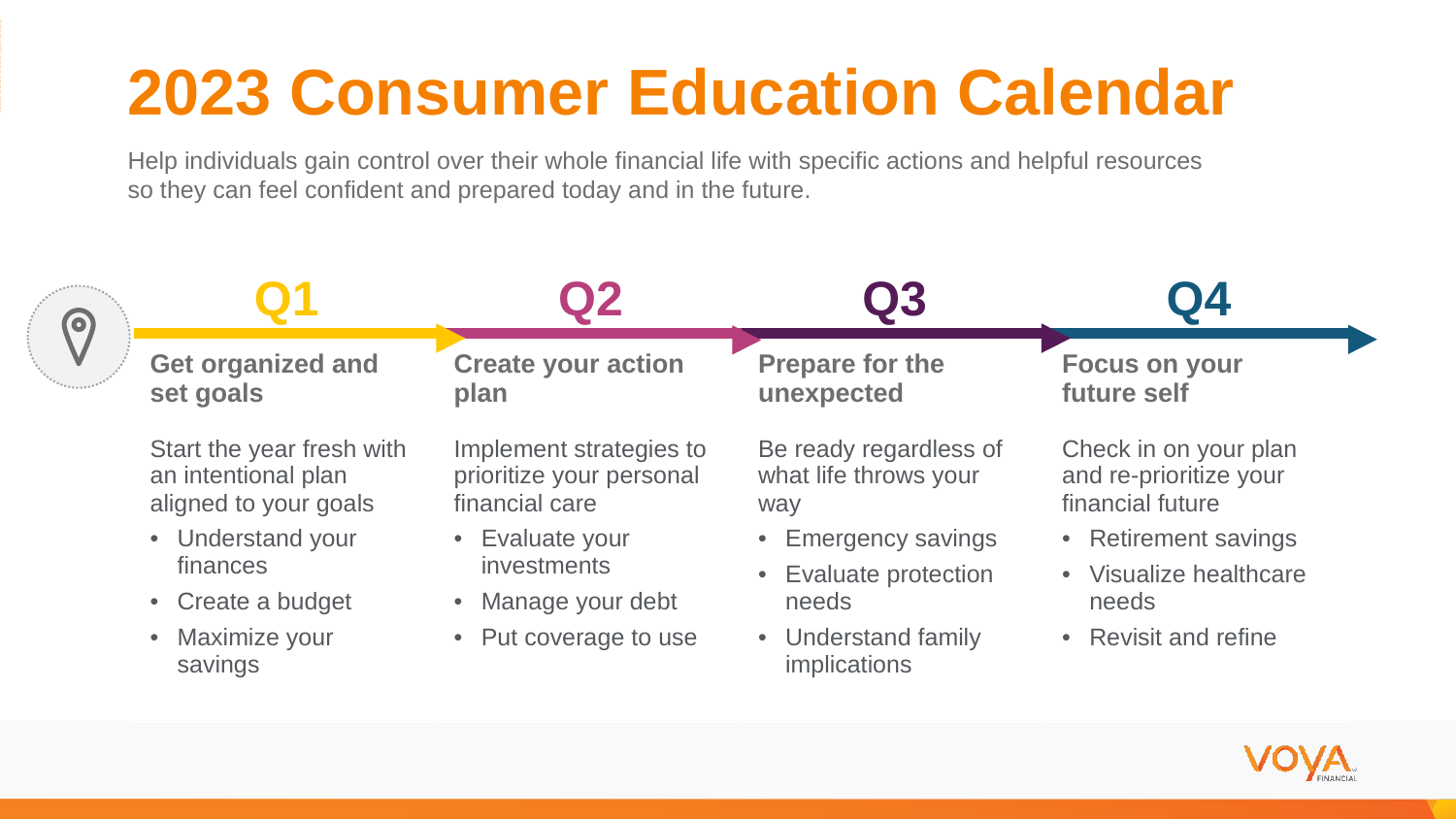

ADMASTER-STAMP!20230418-2822561-9035910
2023 Consumer Education Calendar
Help individuals gain control over their whole financial life with specific actions and helpful resources so they can feel confident and prepared today and in the future.
| Q1 | Q2 | Q3 | Q4 |
| --- | --- | --- | --- |
| Get organized and set goals Start the year fresh with an intentional plan aligned to your goals Understand your finances Create a budget Maximize your savings | Create your action plan Implement strategies to prioritize your personal financial care Evaluate your investments Manage your debt Put coverage to use | Prepare for the unexpected Be ready regardless of what life throws your way Emergency savings Evaluate protection needs Understand family implications | Focus on your future self Check in on your plan and re-prioritize your financial future Retirement savings Visualize healthcare needs Revisit and refine |